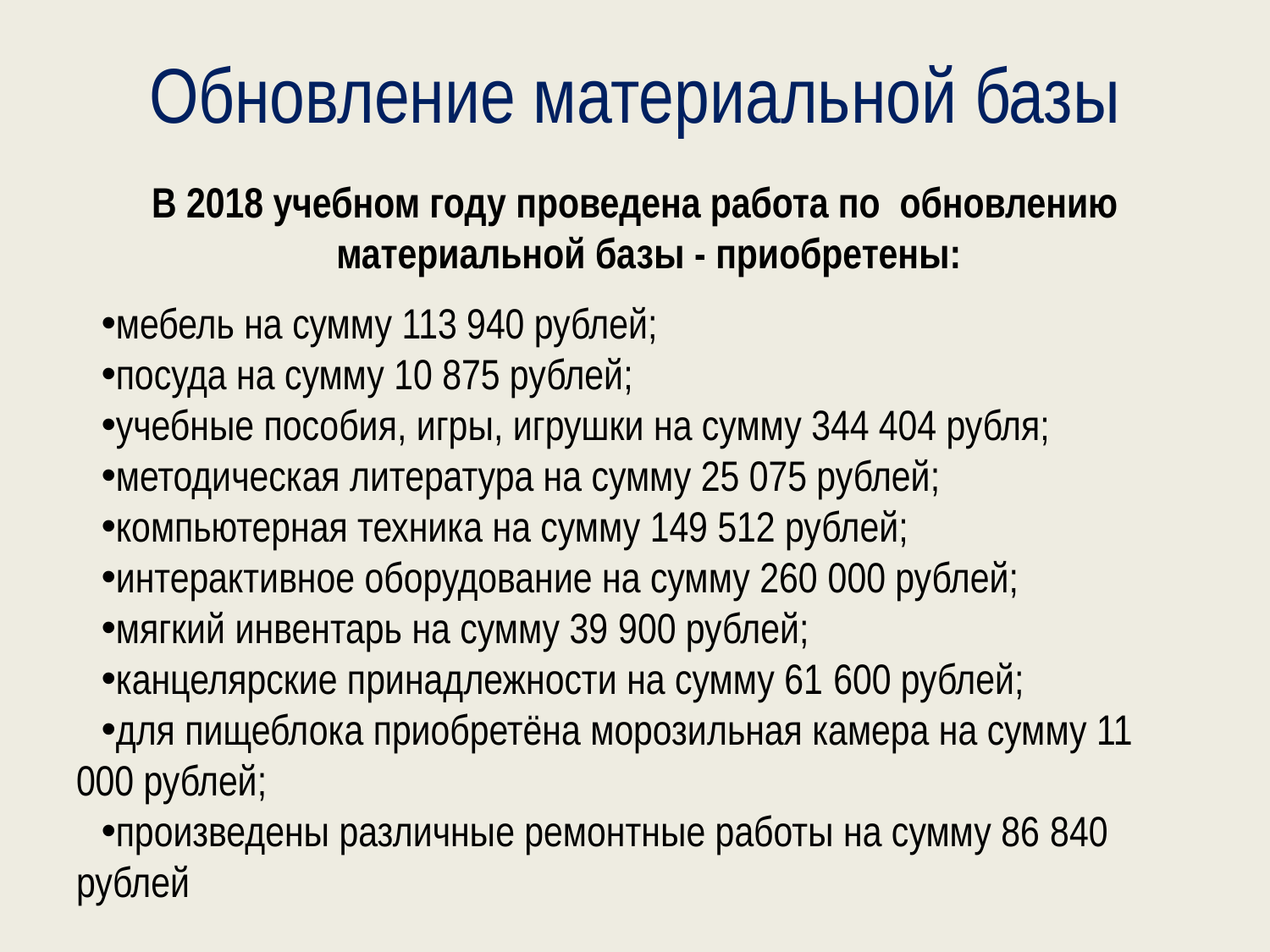

# Обновление материальной базы
В 2018 учебном году проведена работа по  обновлению материальной базы - приобретены:

мебель на сумму 113 940 рублей;
посуда на сумму 10 875 рублей;
учебные пособия, игры, игрушки на сумму 344 404 рубля;
методическая литература на сумму 25 075 рублей;
компьютерная техника на сумму 149 512 рублей;
интерактивное оборудование на сумму 260 000 рублей;
мягкий инвентарь на сумму 39 900 рублей;
канцелярские принадлежности на сумму 61 600 рублей;
для пищеблока приобретёна морозильная камера на сумму 11 000 рублей;
произведены различные ремонтные работы на сумму 86 840 рублей